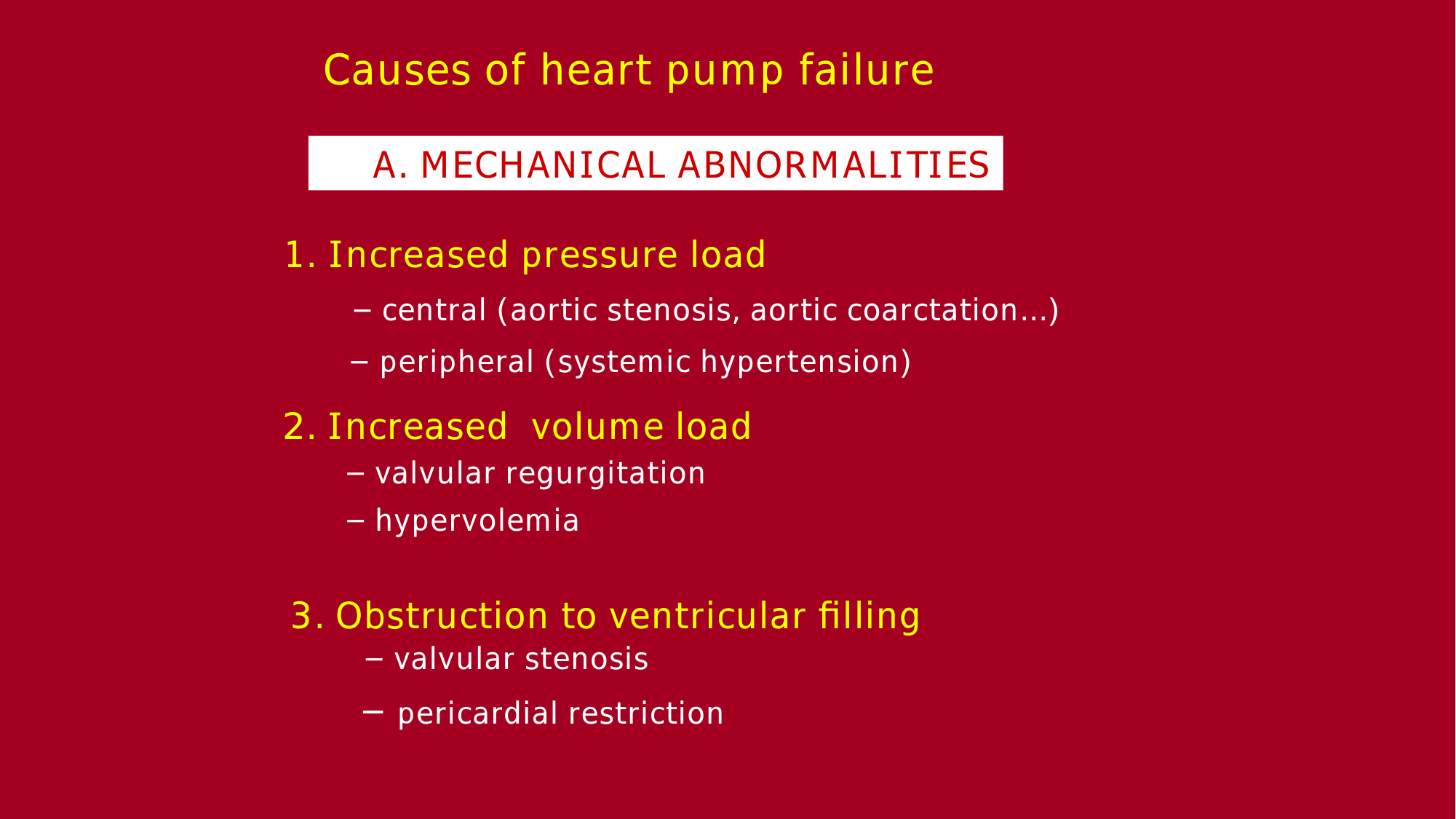

Causes of heart pump failure
A. MECHANICAL ABNORMALITIES
1. Increased pressure load
– central (aortic stenosis, aortic coarctation...)
– peripheral (systemic hypertension)
2. Increased  volume load
– valvular regurgitation
– hypervolemia
3. Obstruction to ventricular filling
 – valvular stenosis
– pericardial restriction